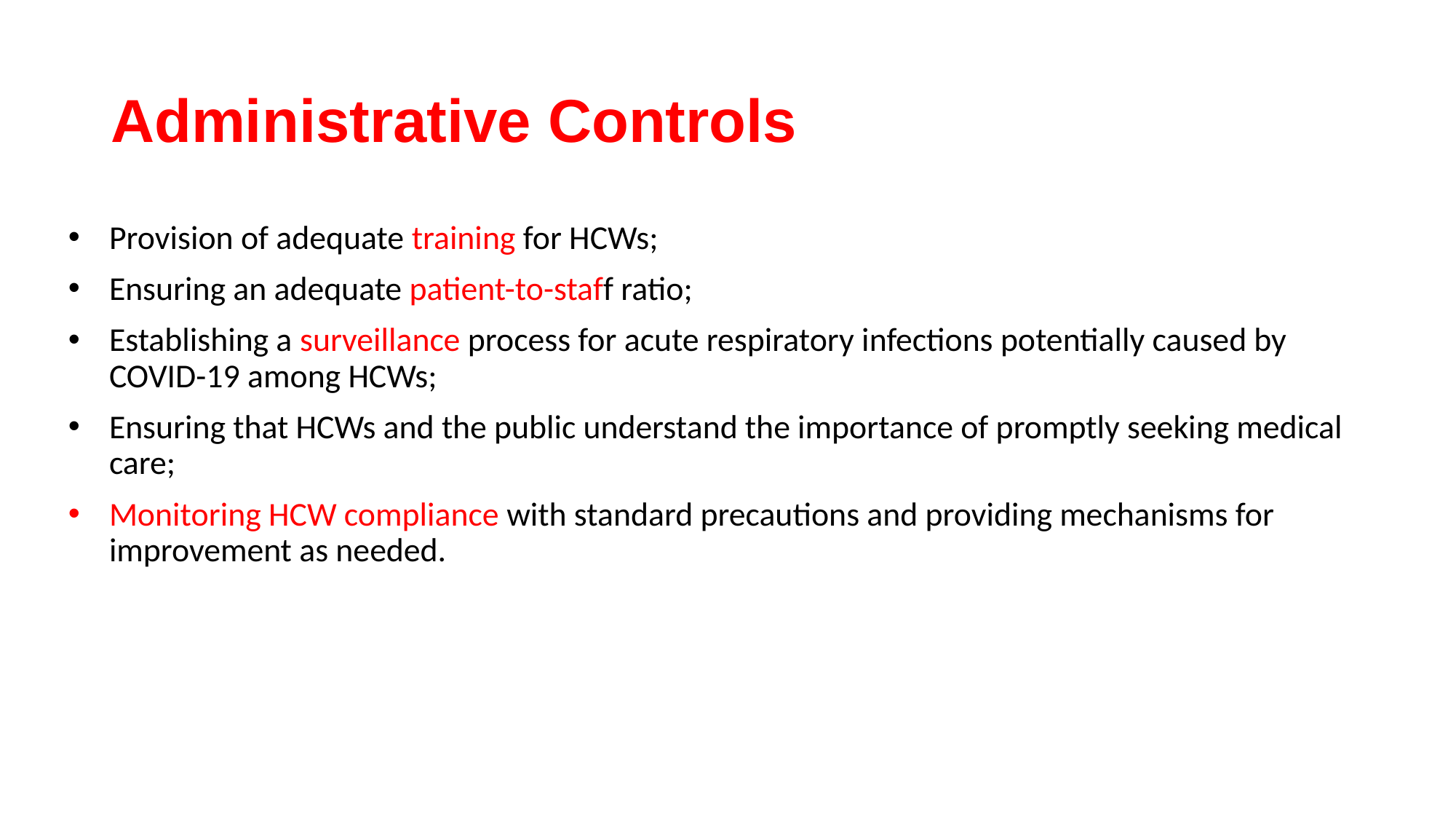

# Administrative Controls
Provision of adequate training for HCWs;
Ensuring an adequate patient-to-staff ratio;
Establishing a surveillance process for acute respiratory infections potentially caused by COVID-19 among HCWs;
Ensuring that HCWs and the public understand the importance of promptly seeking medical care;
Monitoring HCW compliance with standard precautions and providing mechanisms for improvement as needed.